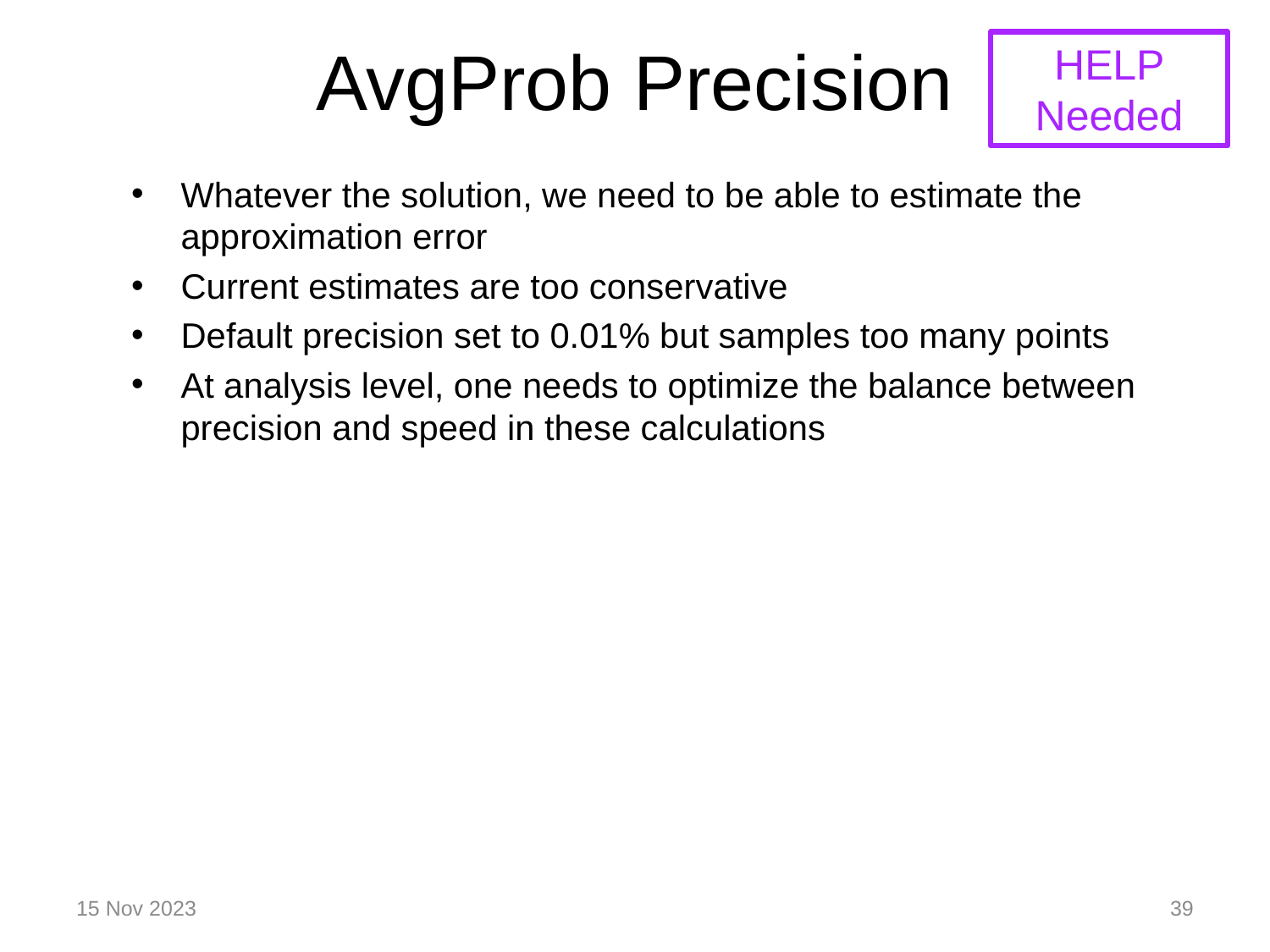

# AvgProb Precision
HELP Needed
Whatever the solution, we need to be able to estimate the approximation error
Current estimates are too conservative
Default precision set to 0.01% but samples too many points
At analysis level, one needs to optimize the balance between precision and speed in these calculations
15 Nov 2023
39